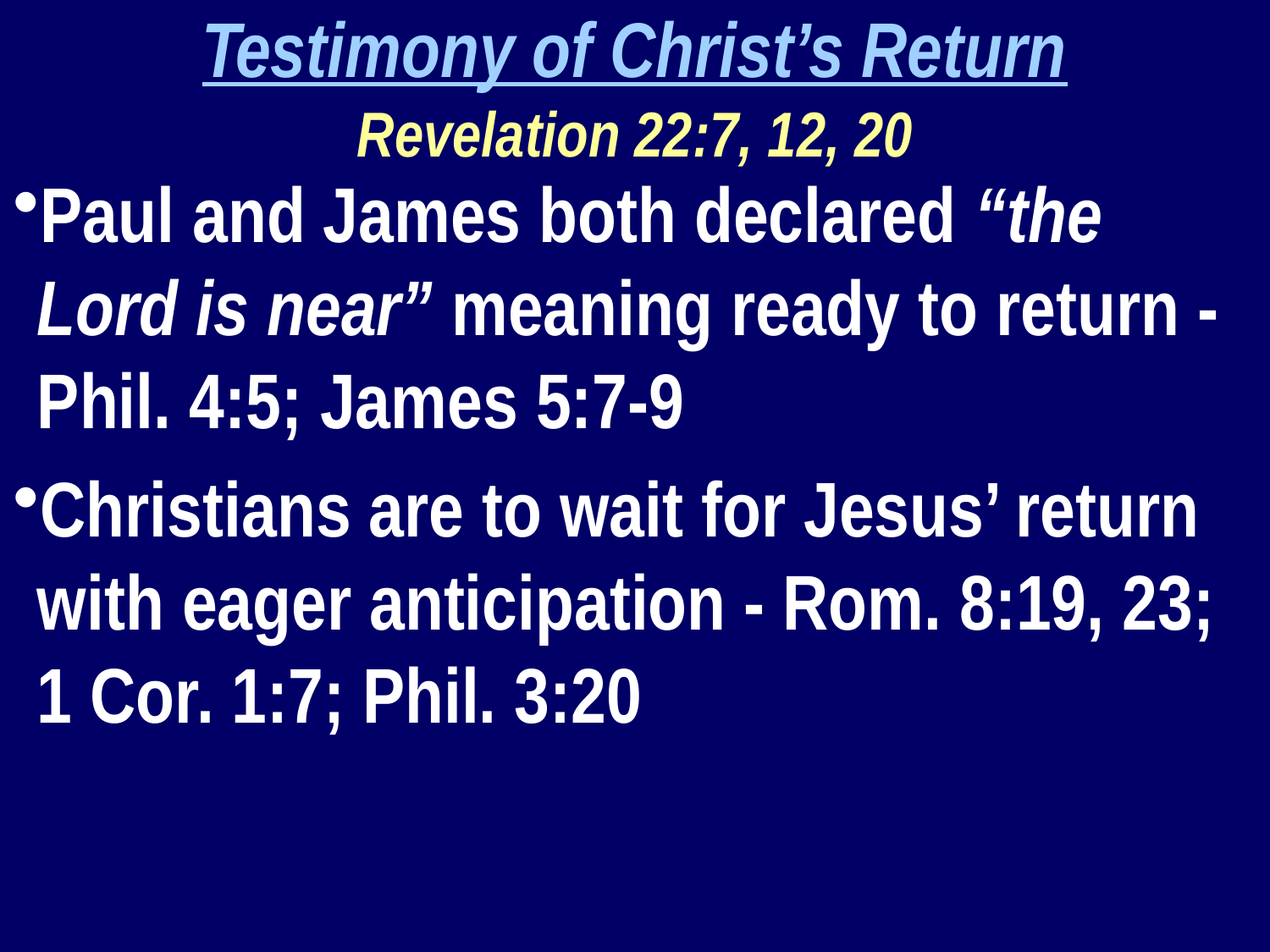

Testimony of Christ’s Return
Revelation 22:7, 12, 20
Paul and James both declared “the Lord is near” meaning ready to return - Phil. 4:5; James 5:7-9
Christians are to wait for Jesus’ return with eager anticipation - Rom. 8:19, 23; 1 Cor. 1:7; Phil. 3:20